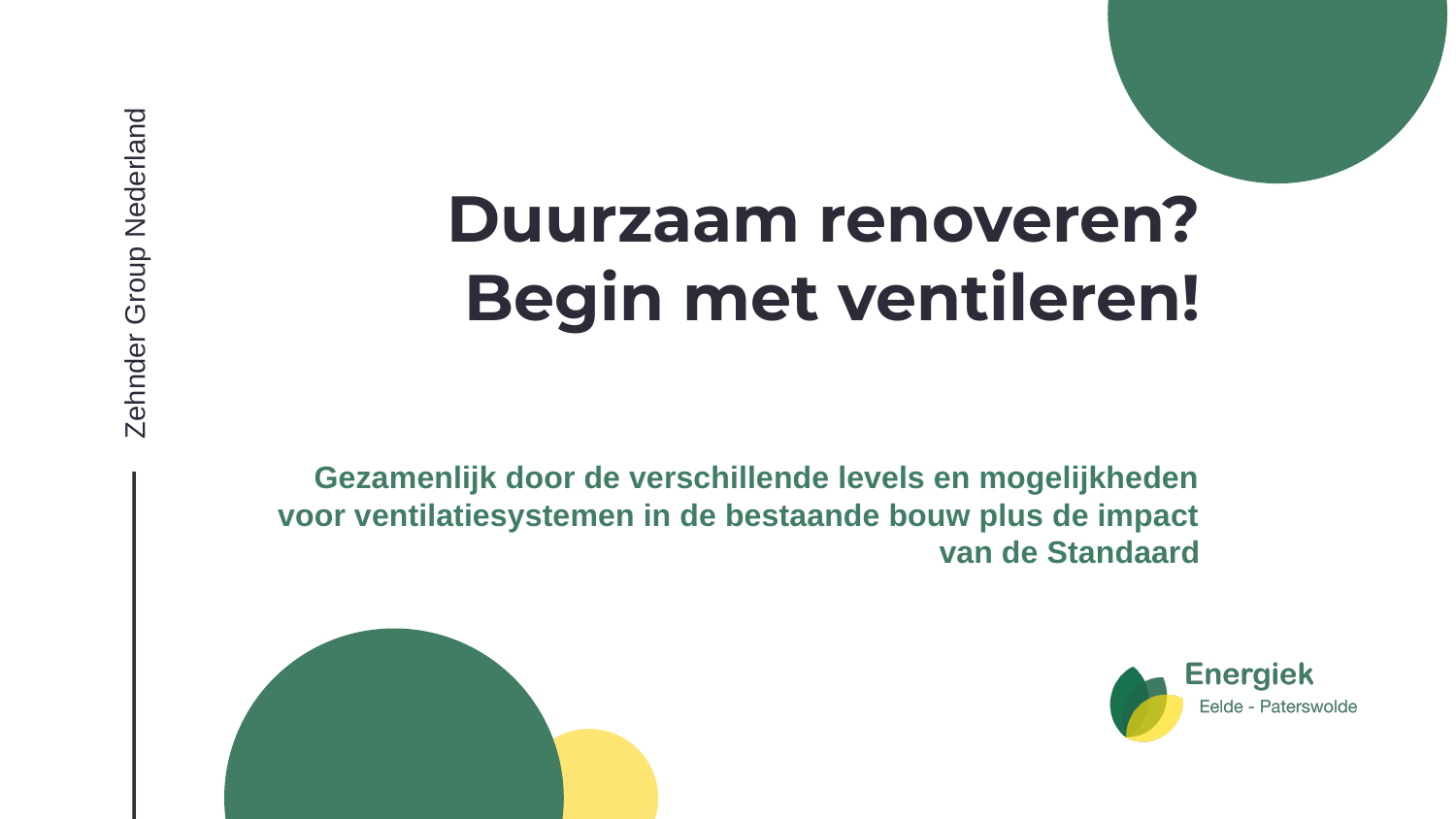

Zehnder Group Nederland

# Duurzaam renoveren? Begin met ventileren!
Gezamenlijk door de verschillende levels en mogelijkheden voor ventilatiesystemen in de bestaande bouw plus de impact van de Standaard